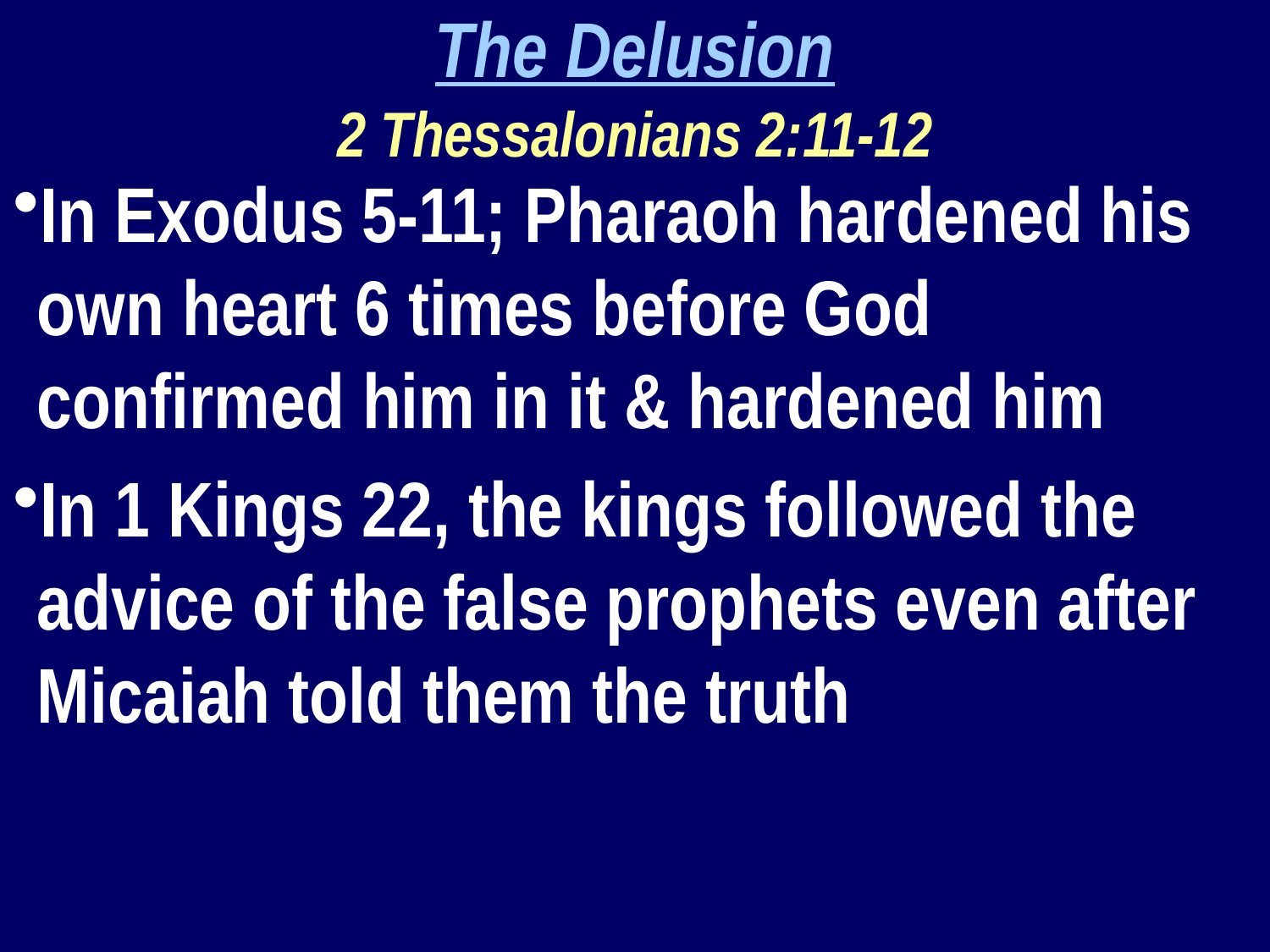

The Delusion
2 Thessalonians 2:11-12
In Exodus 5-11; Pharaoh hardened his own heart 6 times before God confirmed him in it & hardened him
In 1 Kings 22, the kings followed the advice of the false prophets even after Micaiah told them the truth